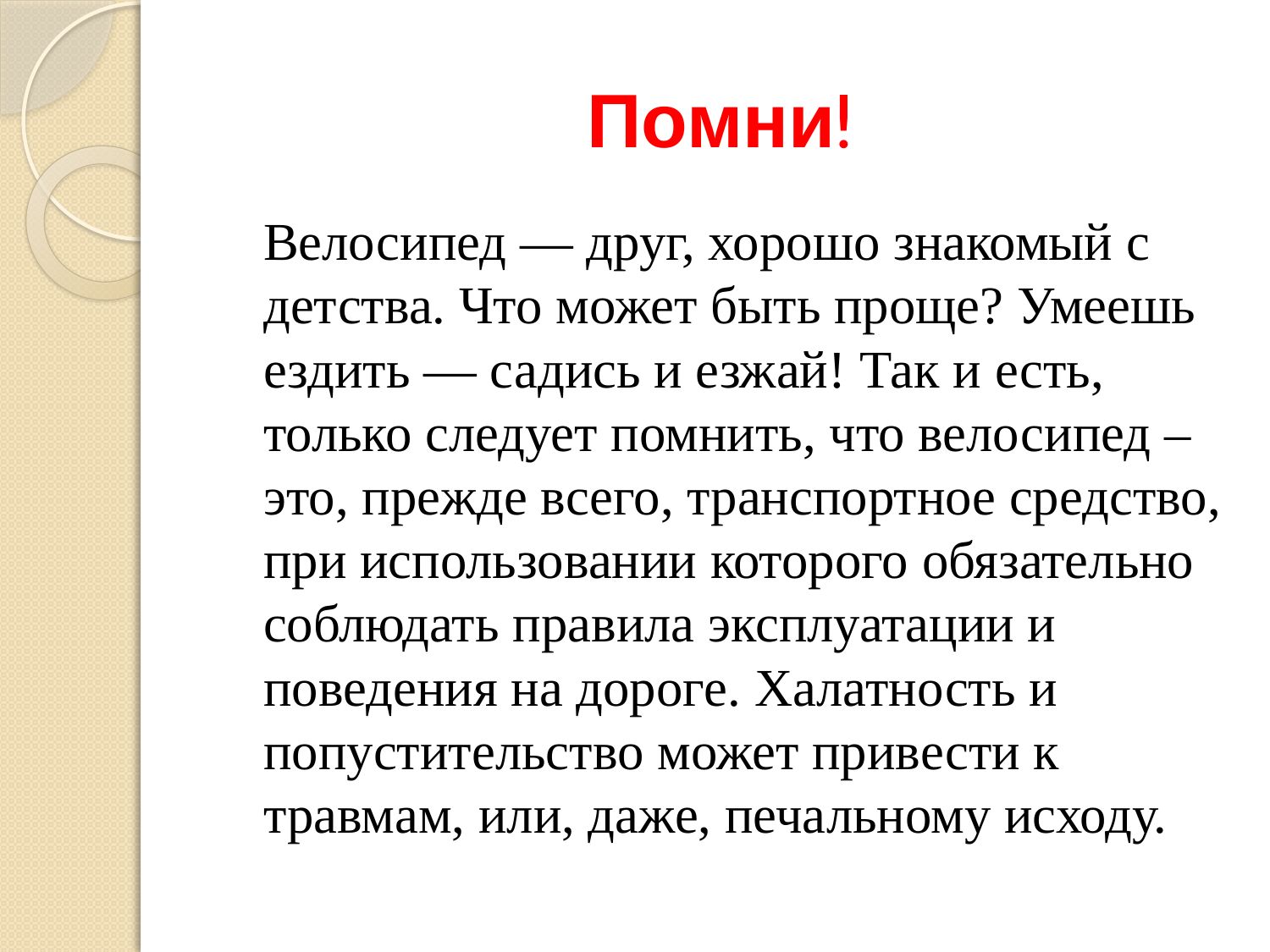

# Помни!
   Велосипед — друг, хорошо знакомый с детства. Что может быть проще? Умеешь ездить — садись и езжай! Так и есть, только следует помнить, что велосипед – это, прежде всего, транспортное средство, при использовании которого обязательно соблюдать правила эксплуатации и поведения на дороге. Халатность и попустительство может привести к травмам, или, даже, печальному исходу.